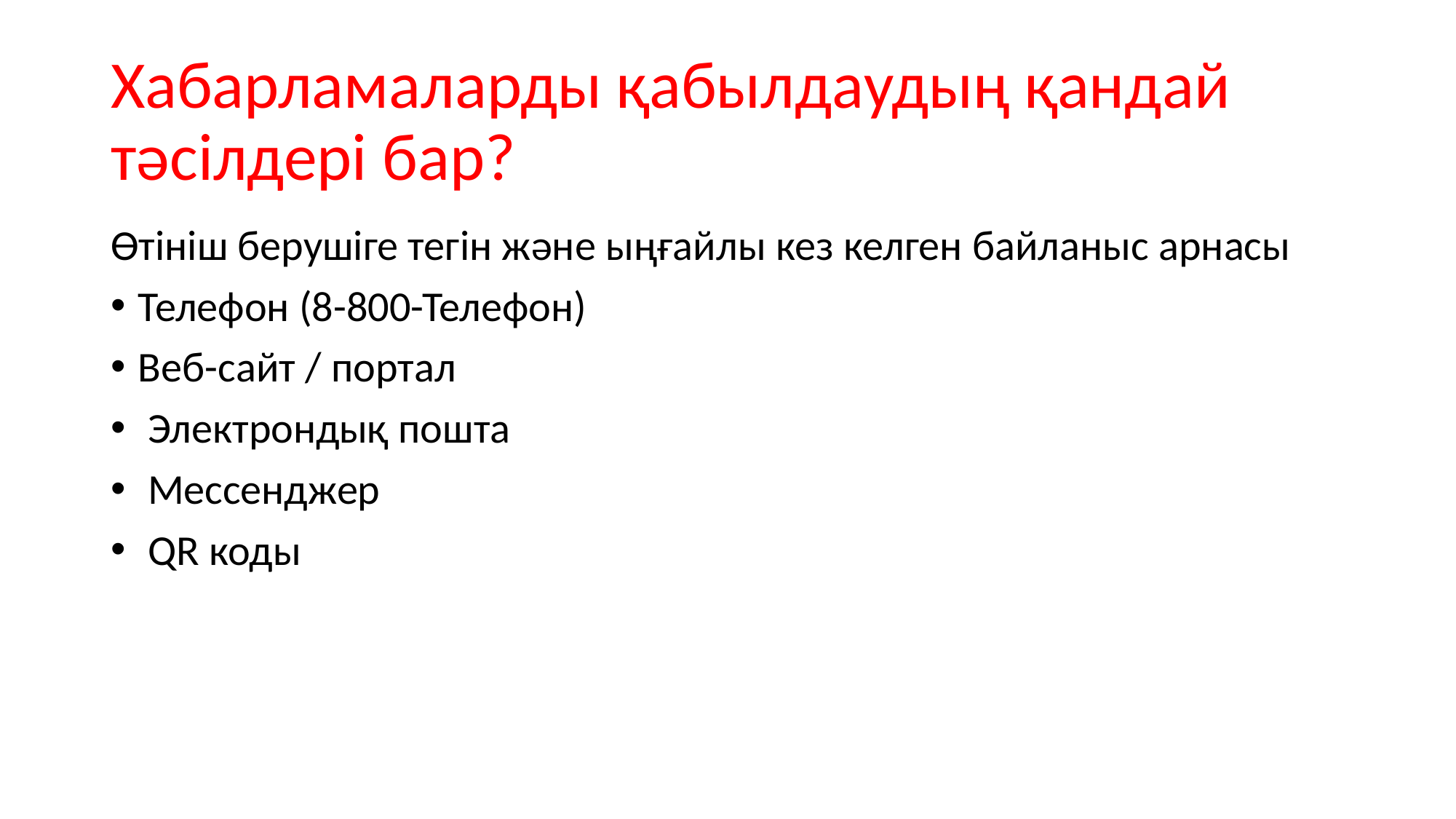

# Хабарламаларды қабылдаудың қандай тәсілдері бар?
Өтініш берушіге тегін және ыңғайлы кез келген байланыс арнасы
Телефон (8-800-Телефон)
Веб-сайт / портал
 Электрондық пошта
 Мессенджер
 QR коды